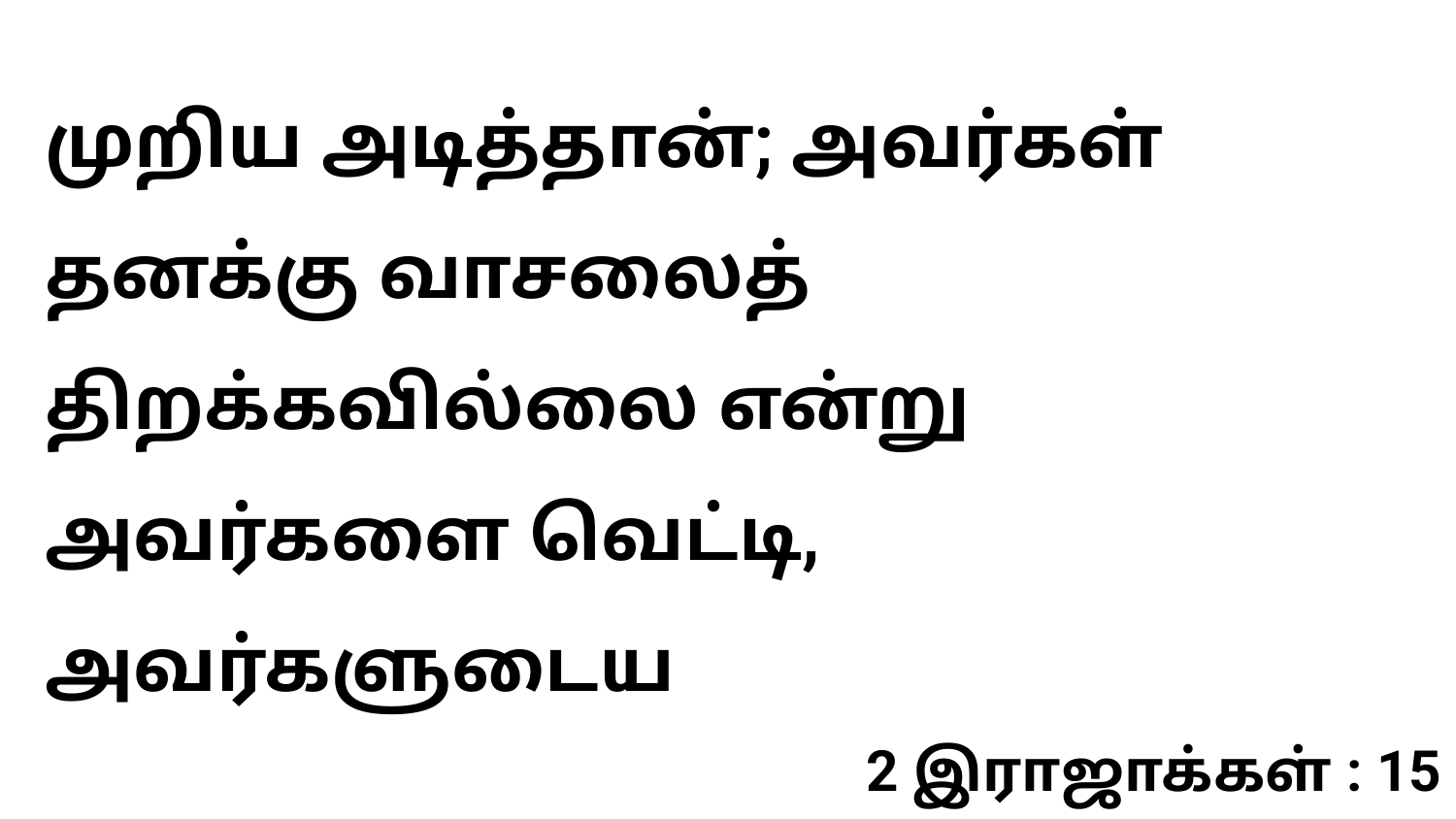

முறிய அடித்தான்; அவர்கள் தனக்கு வாசலைத் திறக்கவில்லை என்று அவர்களை வெட்டி, அவர்களுடைய
2 இராஜாக்கள் : 15